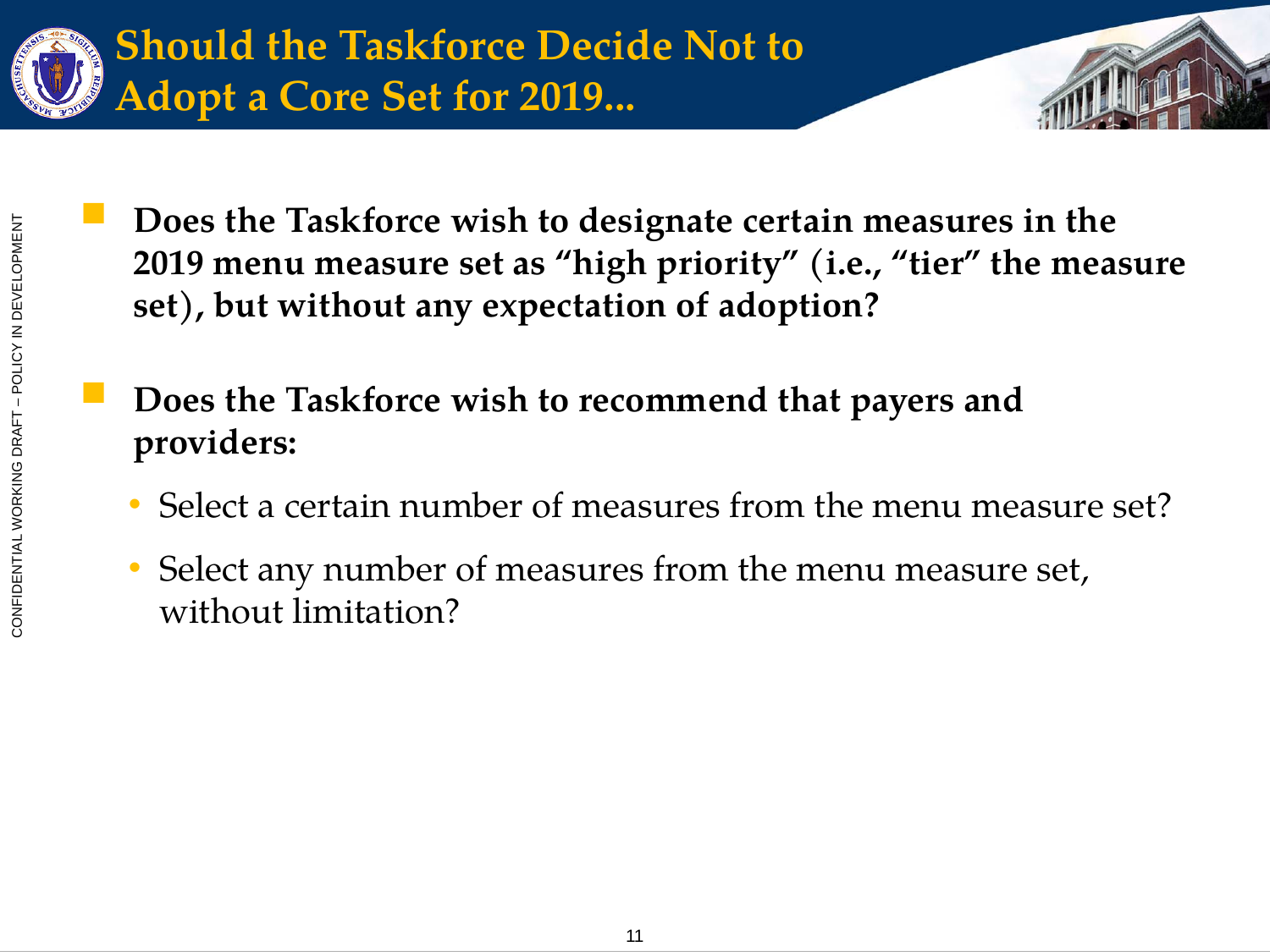

# Should the Taskforce Decide Not to Adopt a Core Set for 2019...
Does the Taskforce wish to designate certain measures in the 2019 menu measure set as “high priority” (i.e., “tier” the measure set), but without any expectation of adoption?

Does the Taskforce wish to recommend that payers and providers:
Select a certain number of measures from the menu measure set?
Select any number of measures from the menu measure set, without limitation?